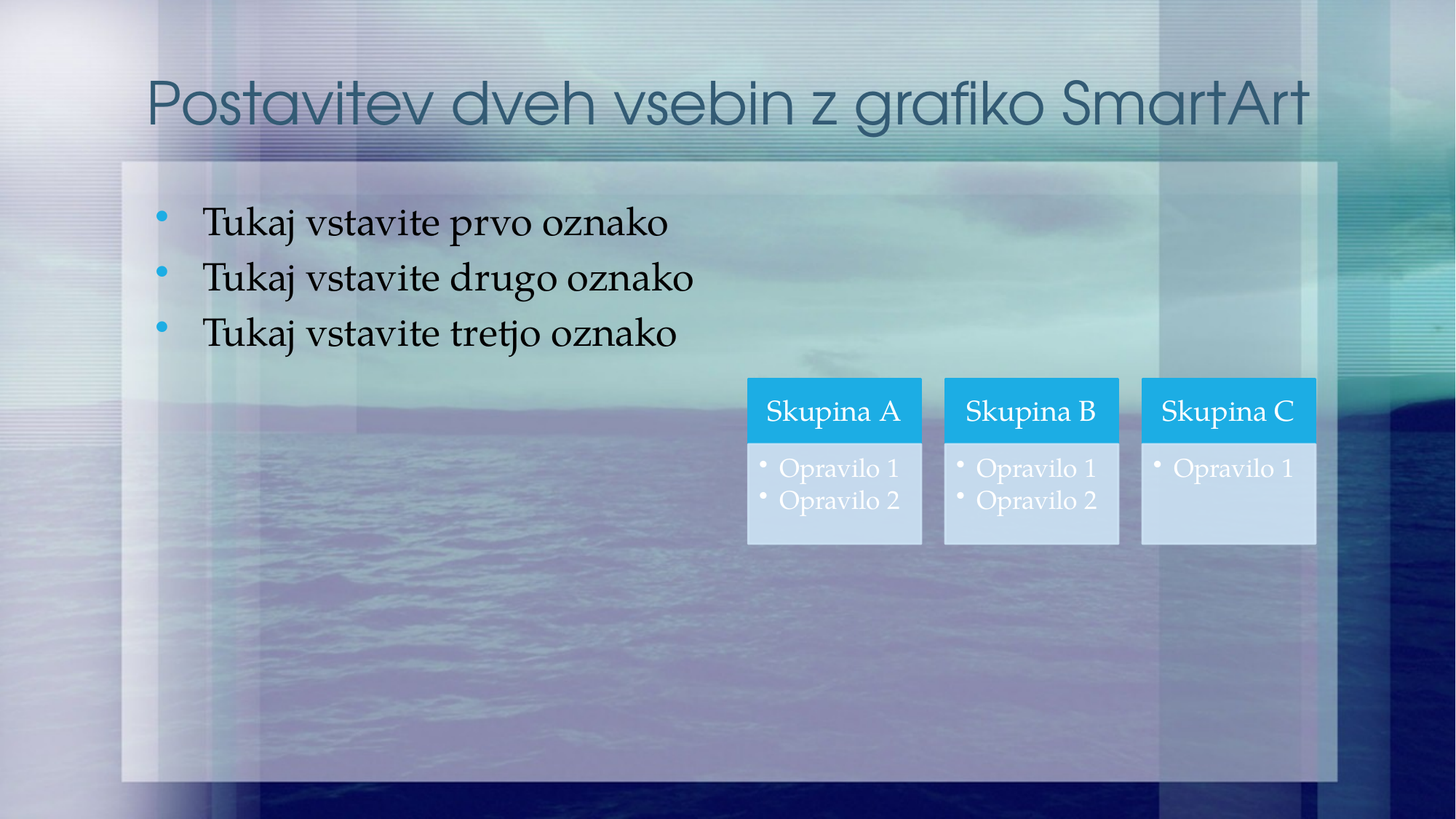

# Postavitev dveh vsebin z grafiko SmartArt
Skupina A
Opravilo 1
Opravilo 2
Skupina B
Opravilo 1
Opravilo 2
Skupina C
Opravilo 1
Tukaj vstavite prvo oznako
Tukaj vstavite drugo oznako
Tukaj vstavite tretjo oznako